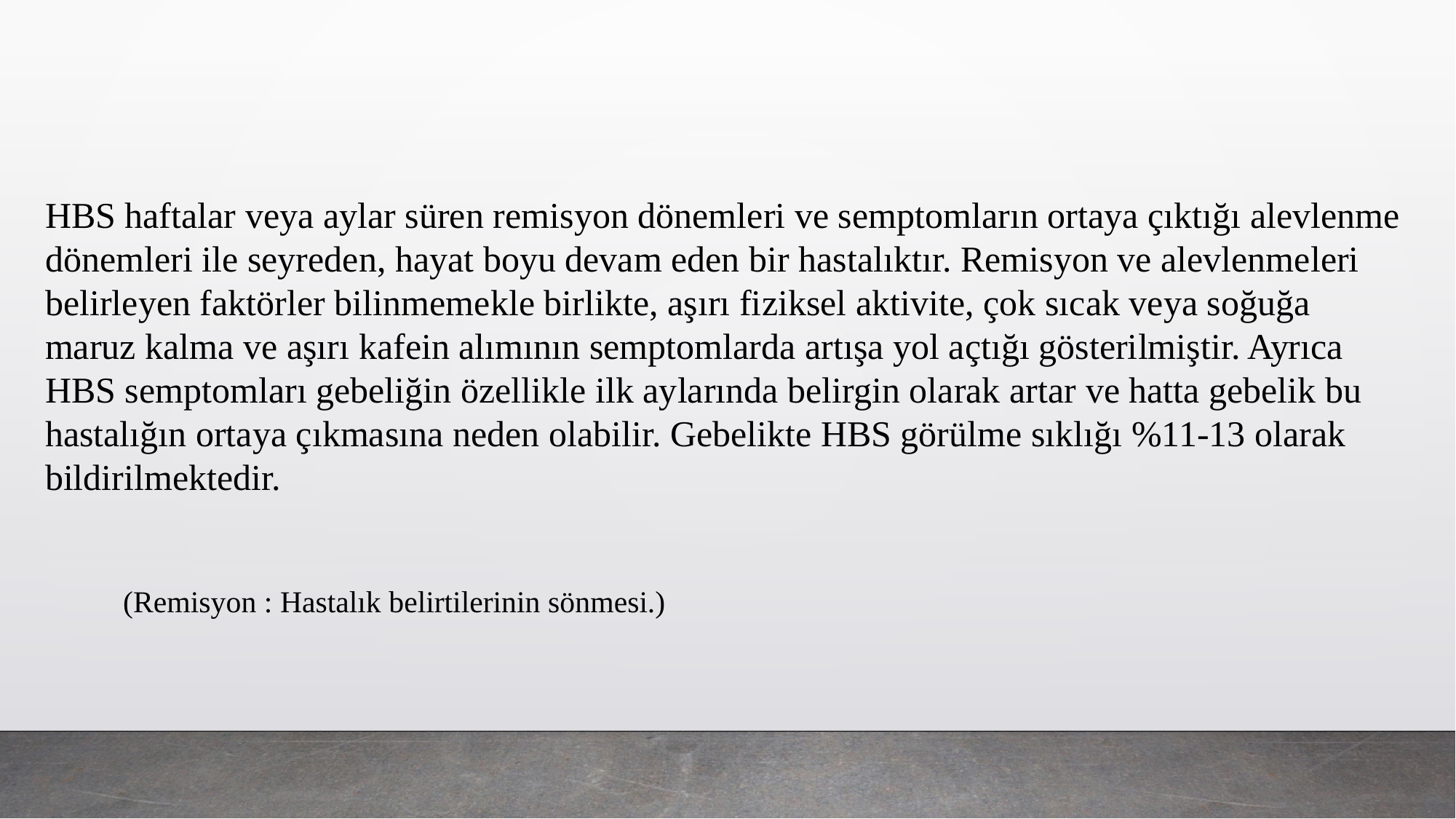

HBS haftalar veya aylar süren remisyon dönemleri ve semptomların ortaya çıktığı alevlenme dönemleri ile seyreden, hayat boyu devam eden bir hastalıktır. Remisyon ve alevlenmeleri belirleyen faktörler bilinmemekle birlikte, aşırı fiziksel aktivite, çok sıcak veya soğuğa maruz kalma ve aşırı kafein alımının semptomlarda artışa yol açtığı gösterilmiştir. Ayrıca HBS semptomları gebeliğin özellikle ilk aylarında belirgin olarak artar ve hatta gebelik bu hastalığın ortaya çıkmasına neden olabilir. Gebelikte HBS görülme sıklığı %11-13 olarak bildirilmektedir.
(Remisyon : Hastalık belirtilerinin sönmesi.)